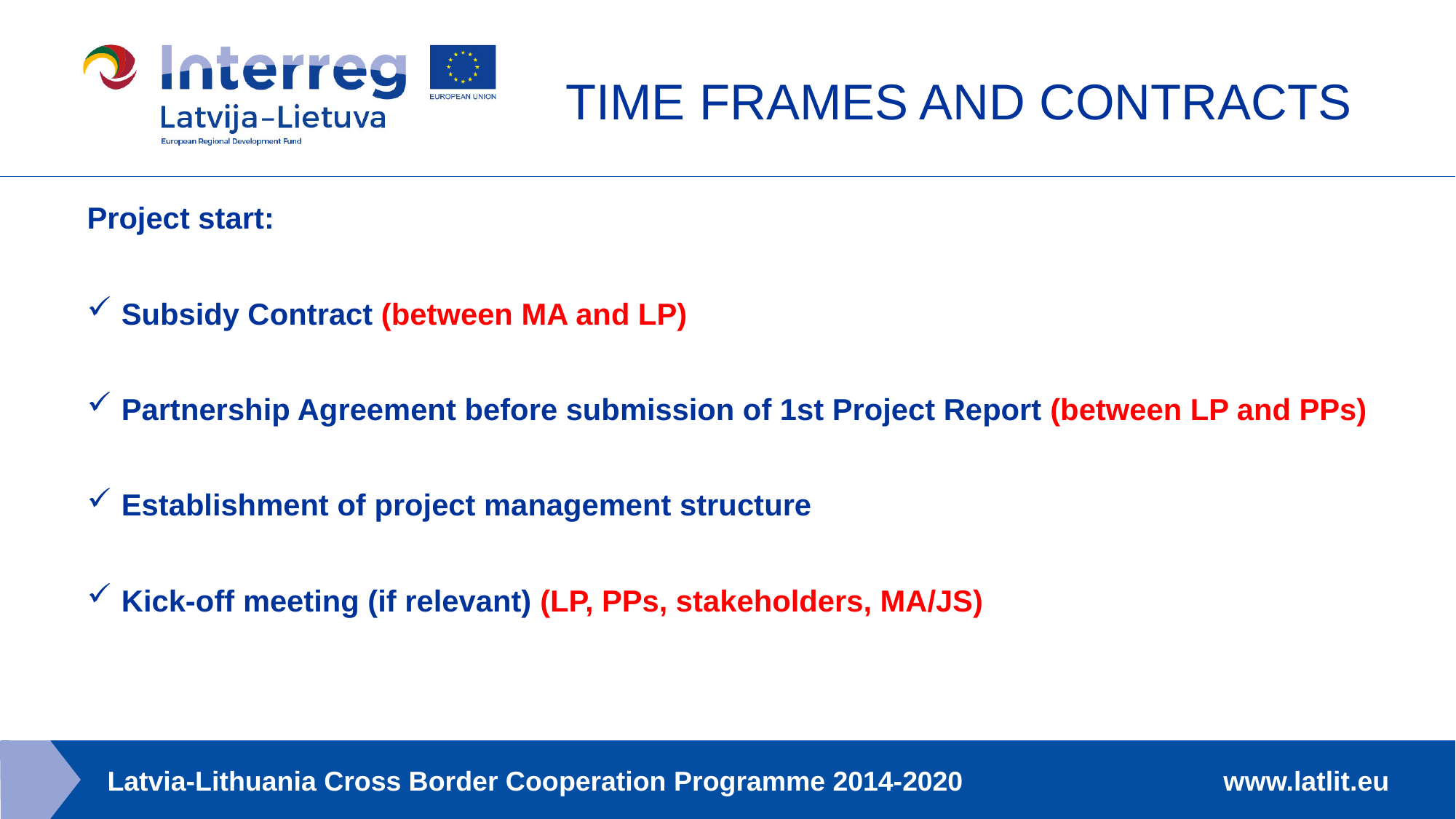

# TIME FRAMES AND CONTRACTS
Project start:
Subsidy Contract (between MA and LP)
Partnership Agreement before submission of 1st Project Report (between LP and PPs)
Establishment of project management structure
Kick-off meeting (if relevant) (LP, PPs, stakeholders, MA/JS)